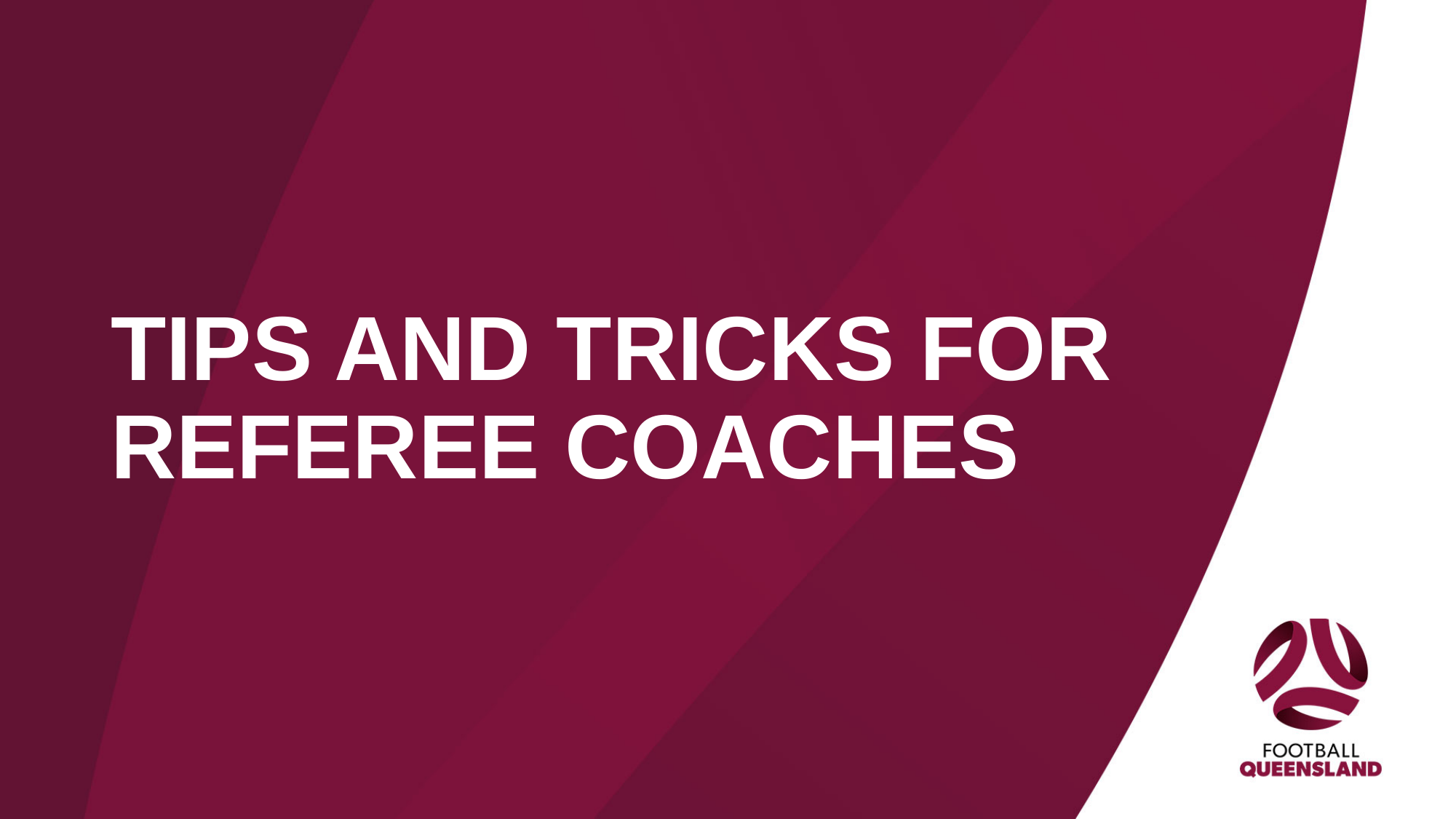

TIPS AND TRICKS FOR REFEREE COACHES
21